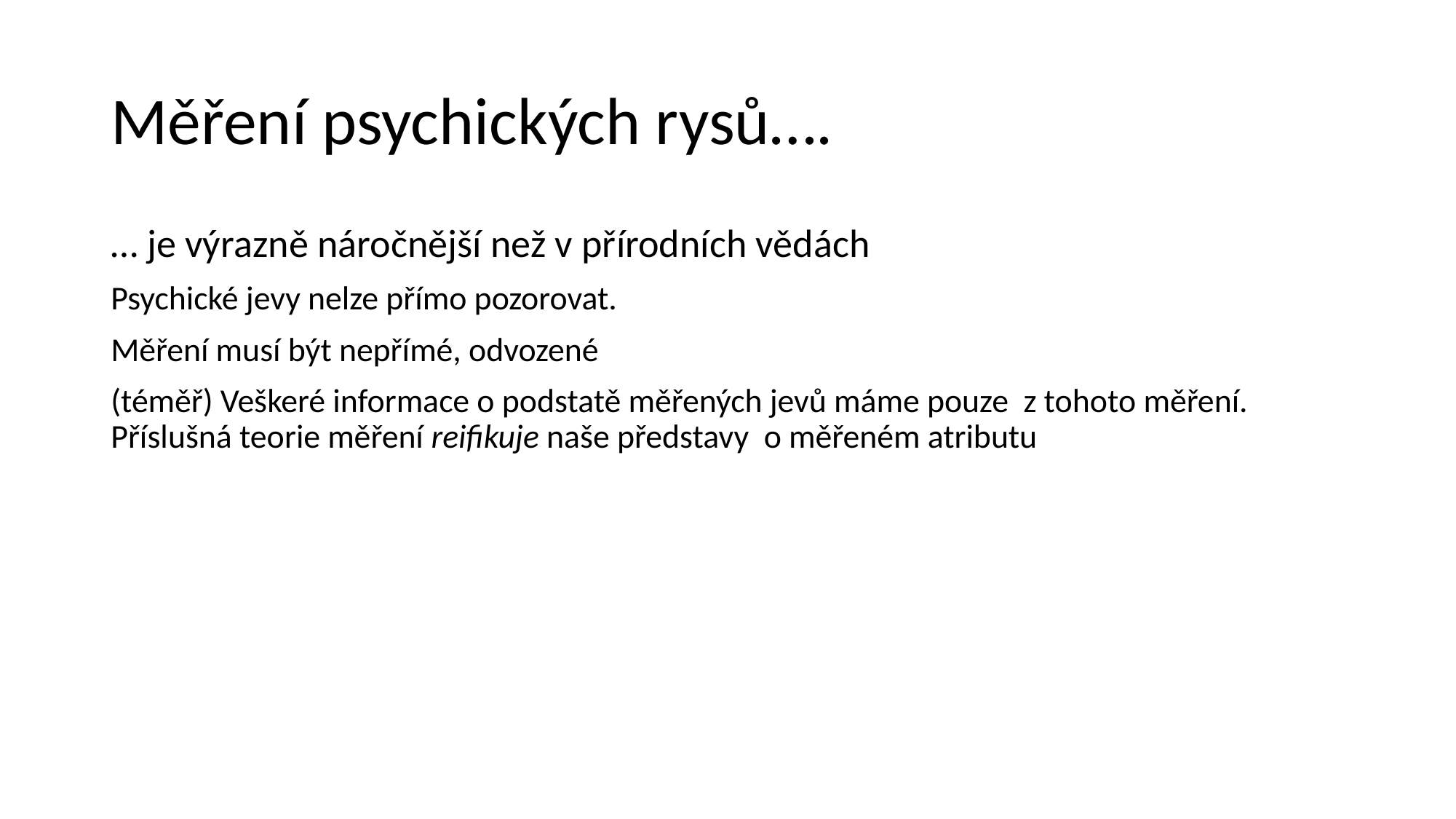

# Měření psychických rysů….
… je výrazně náročnější než v přírodních vědách
Psychické jevy nelze přímo pozorovat.
Měření musí být nepřímé, odvozené
(téměř) Veškeré informace o podstatě měřených jevů máme pouze  z tohoto měření. Příslušná teorie měření reifikuje naše představy  o měřeném atributu